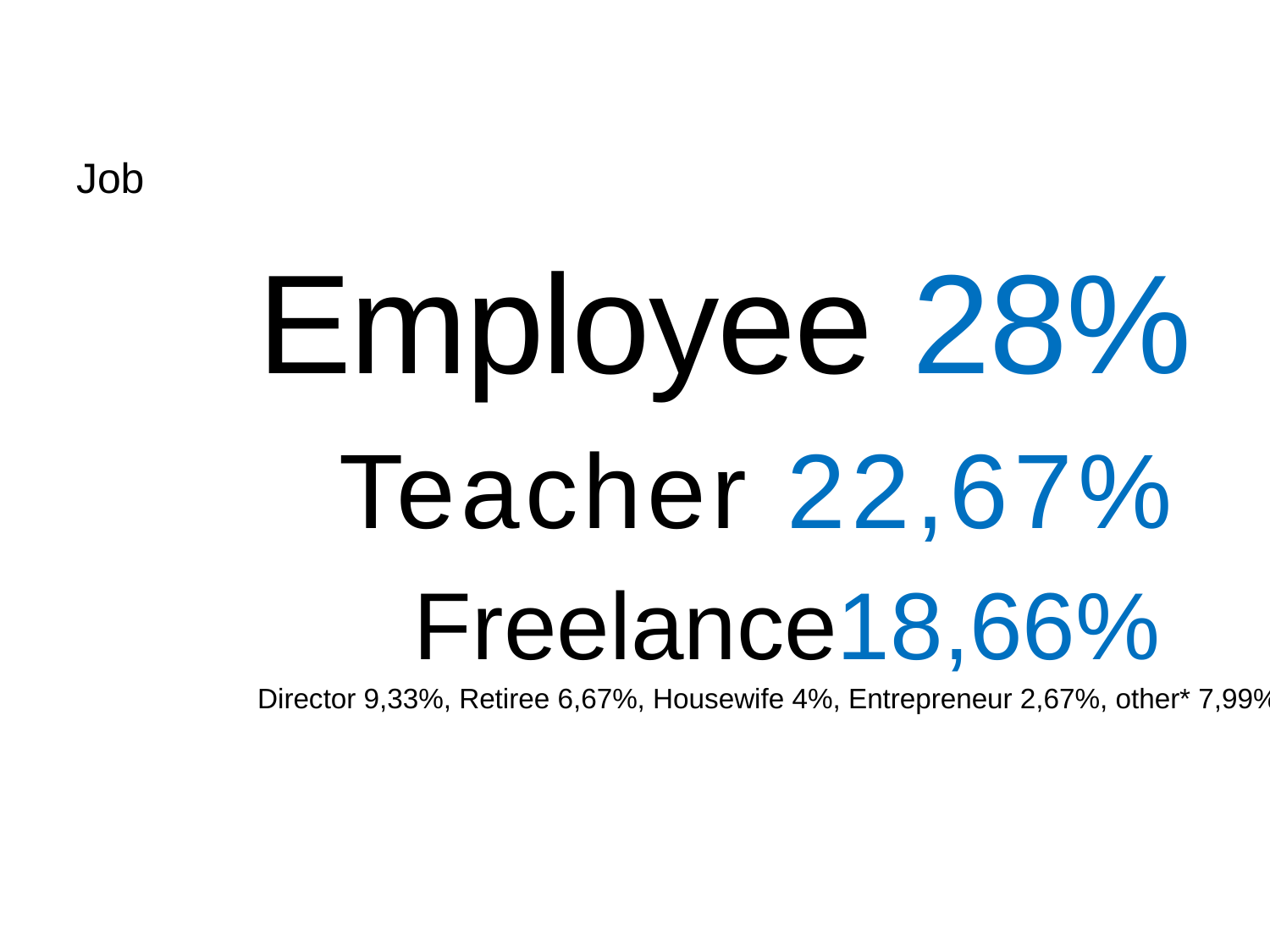

Job
Employee 28%
  Teacher 22,67%
   	 Freelance18,66%
Director 9,33%, Retiree 6,67%, Housewife 4%, Entrepreneur 2,67%, other* 7,99%